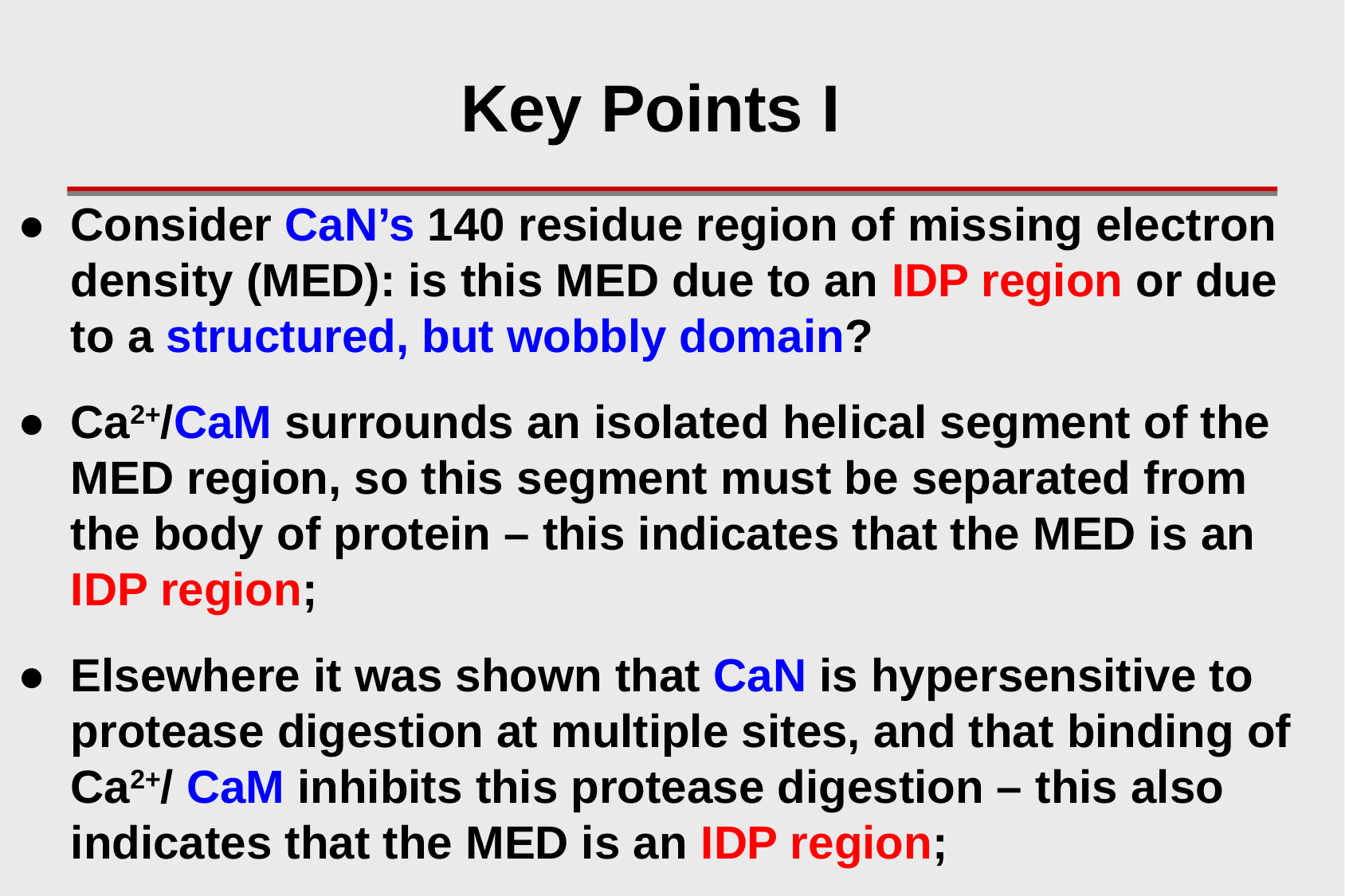

Key Points I

● 	Consider CaN’s 140 residue region of missing electron density (MED): is this MED due to an IDP region or due to a structured, but wobbly domain?

● 	Ca2+/CaM surrounds an isolated helical segment of the MED region, so this segment must be separated from the body of protein – this indicates that the MED is an IDP region;

●	Elsewhere it was shown that CaN is hypersensitive to protease digestion at multiple sites, and that binding of Ca2+/ CaM inhibits this protease digestion – this also indicates that the MED is an IDP region;